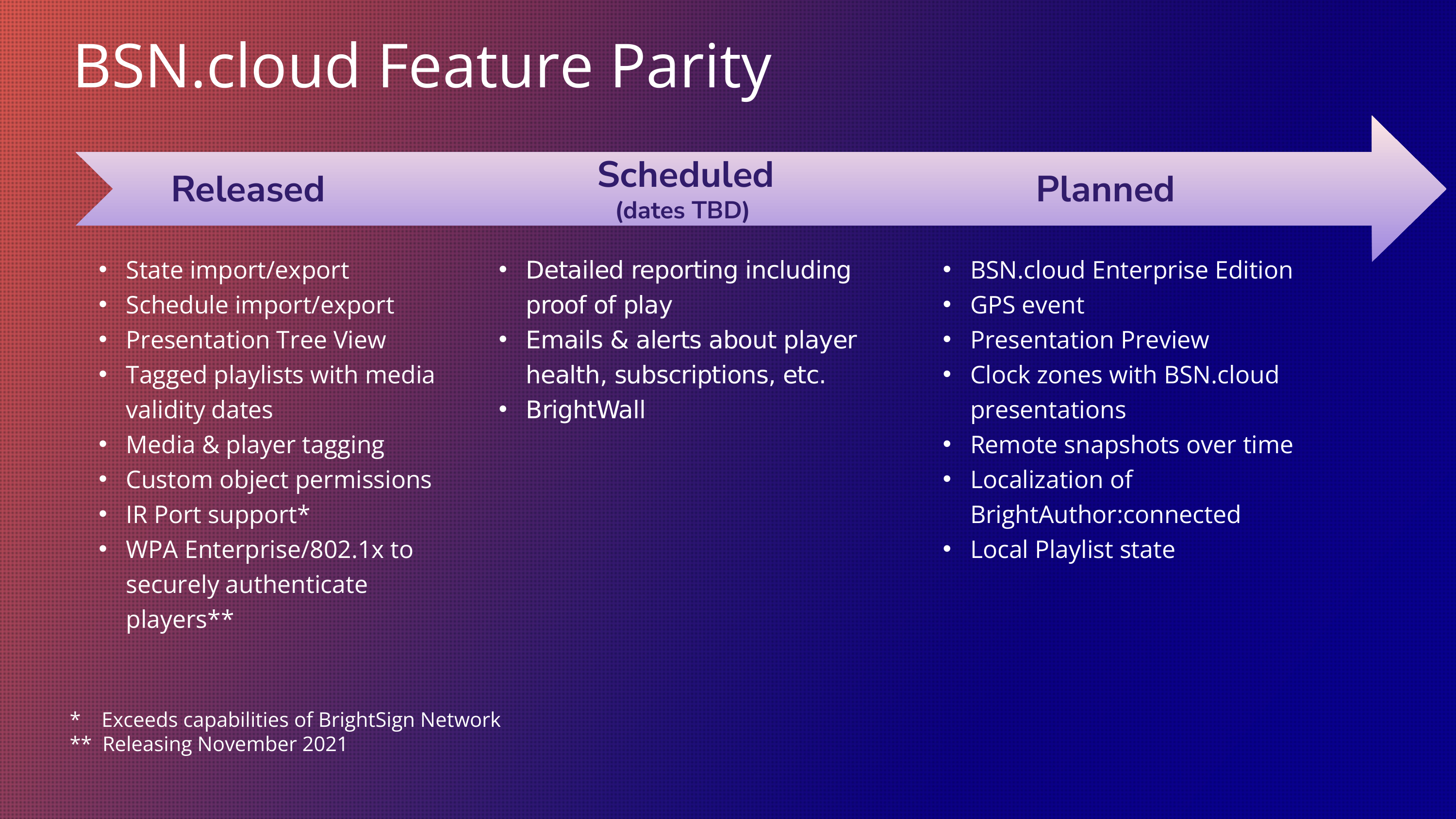

BSN.cloud Feature Parity

Released
Scheduled
(dates TBD)
Planned
State import/export
Schedule import/export
Presentation Tree View
Tagged playlists with media validity dates
Media & player tagging
Custom object permissions
IR Port support*
WPA Enterprise/802.1x to securely authenticate players**

Detailed reporting including proof of play
Emails & alerts about player health, subscriptions, etc.
BrightWall
BSN.cloud Enterprise Edition
GPS event
Presentation Preview
Clock zones with BSN.cloud presentations
Remote snapshots over time
Localization of BrightAuthor:connected
Local Playlist state
*    Exceeds capabilities of BrightSign Network
**  Releasing November 2021